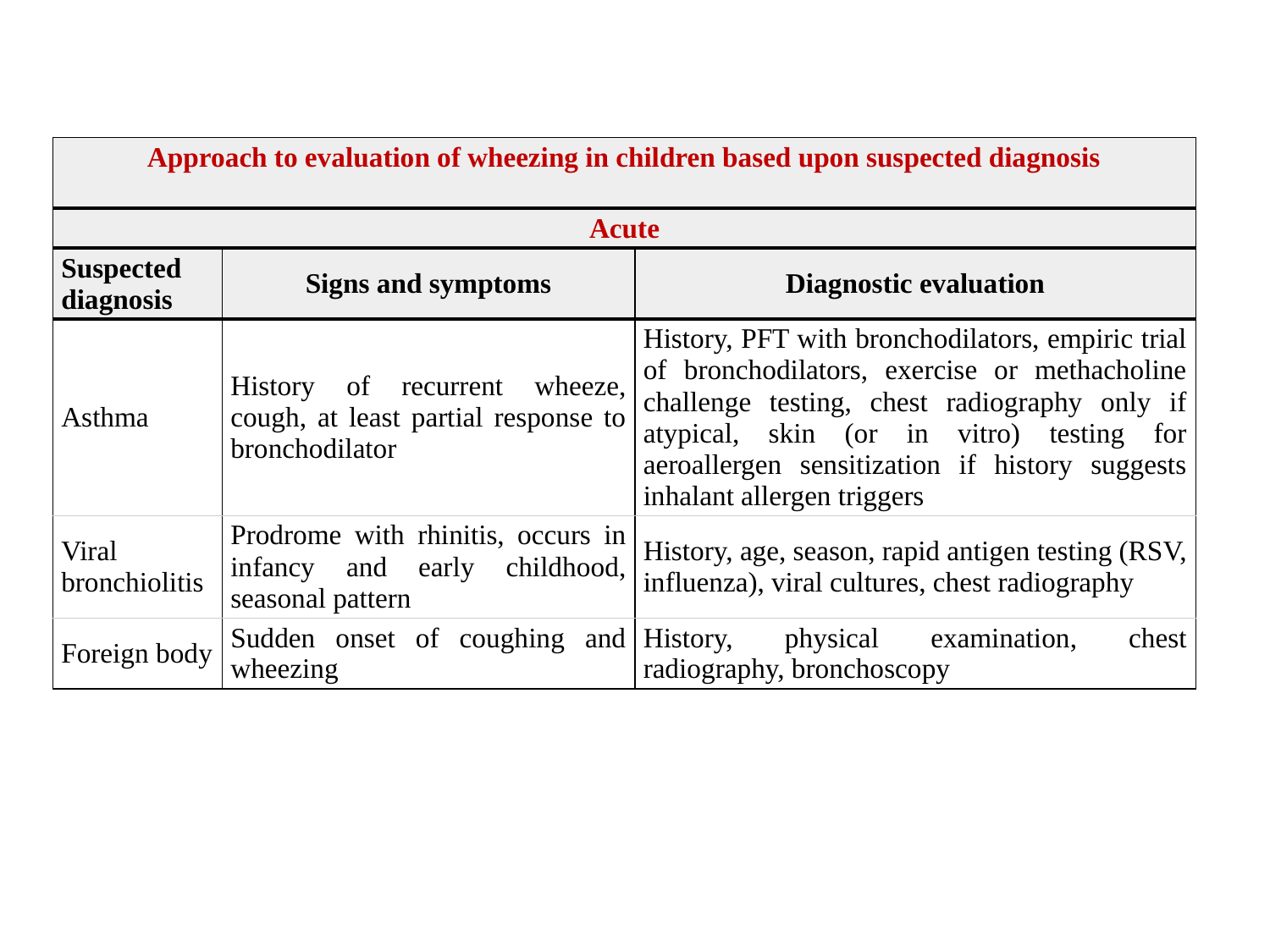

| Approach to evaluation of wheezing in children based upon suspected diagnosis |  |  |
| --- | --- | --- |
| Acute |  |  |
| Suspected diagnosis | Signs and symptoms | Diagnostic evaluation |
| Asthma | History of recurrent wheeze, cough, at least partial response to bronchodilator | History, PFT with bronchodilators, empiric trial of bronchodilators, exercise or methacholine challenge testing, chest radiography only if atypical, skin (or in vitro) testing for aeroallergen sensitization if history suggests inhalant allergen triggers |
| Viral bronchiolitis | Prodrome with rhinitis, occurs in infancy and early childhood, seasonal pattern | History, age, season, rapid antigen testing (RSV, influenza), viral cultures, chest radiography |
| Foreign body | Sudden onset of coughing and wheezing | History, physical examination, chest radiography, bronchoscopy |